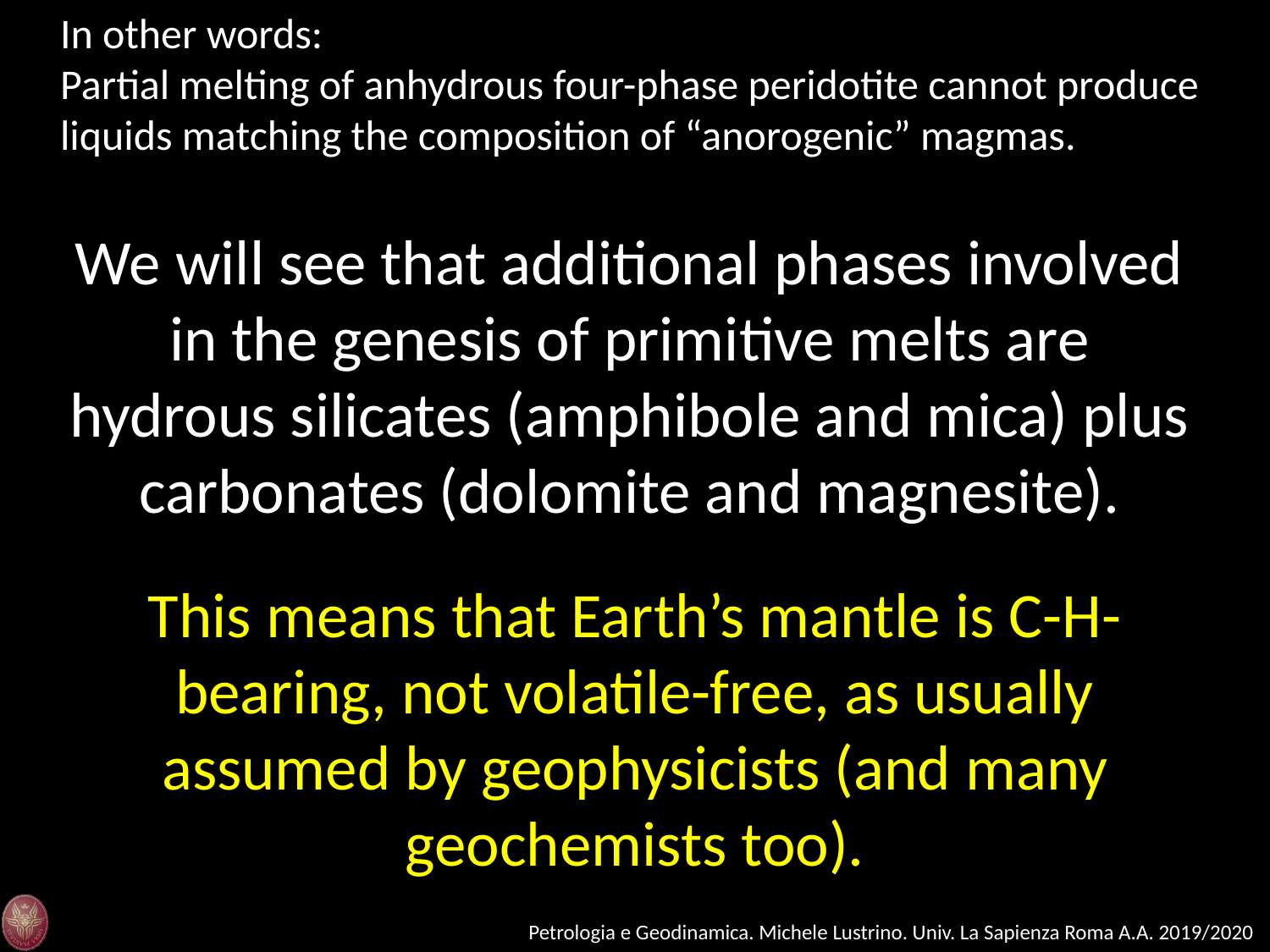

In other words:
Partial melting of anhydrous four-phase peridotite cannot produce liquids matching the composition of “anorogenic” magmas.
We will see that additional phases involved in the genesis of primitive melts are hydrous silicates (amphibole and mica) plus carbonates (dolomite and magnesite).
This means that Earth’s mantle is C-H-bearing, not volatile-free, as usually assumed by geophysicists (and many geochemists too).